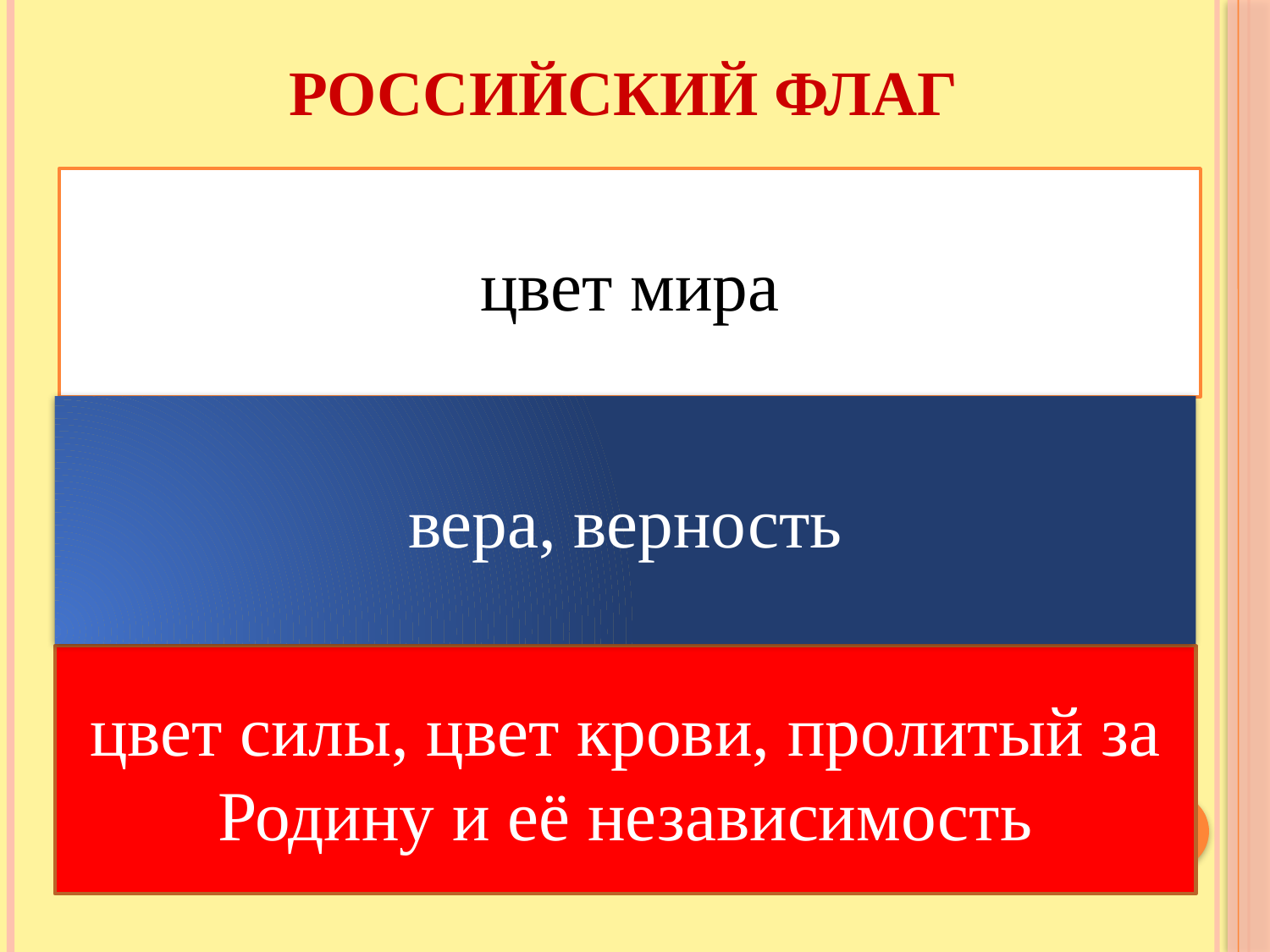

# Российский флаг
цвет мира

вера, верность
цвет силы, цвет крови, пролитый за Родину и её независимость